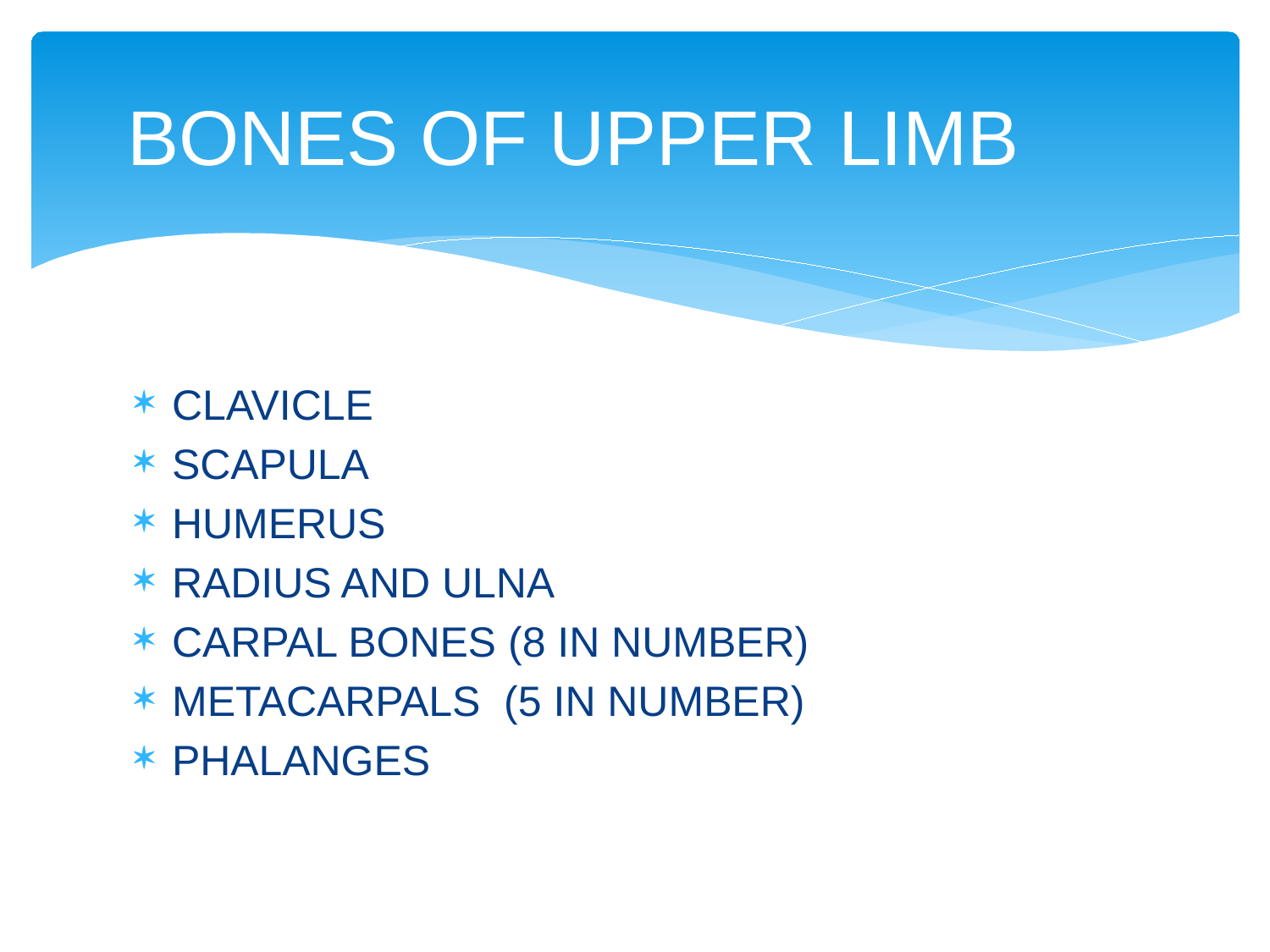

# BONES OF UPPER LIMB
CLAVICLE
SCAPULA
HUMERUS
RADIUS AND ULNA
CARPAL BONES (8 IN NUMBER)
METACARPALS  (5 IN NUMBER)
PHALANGES